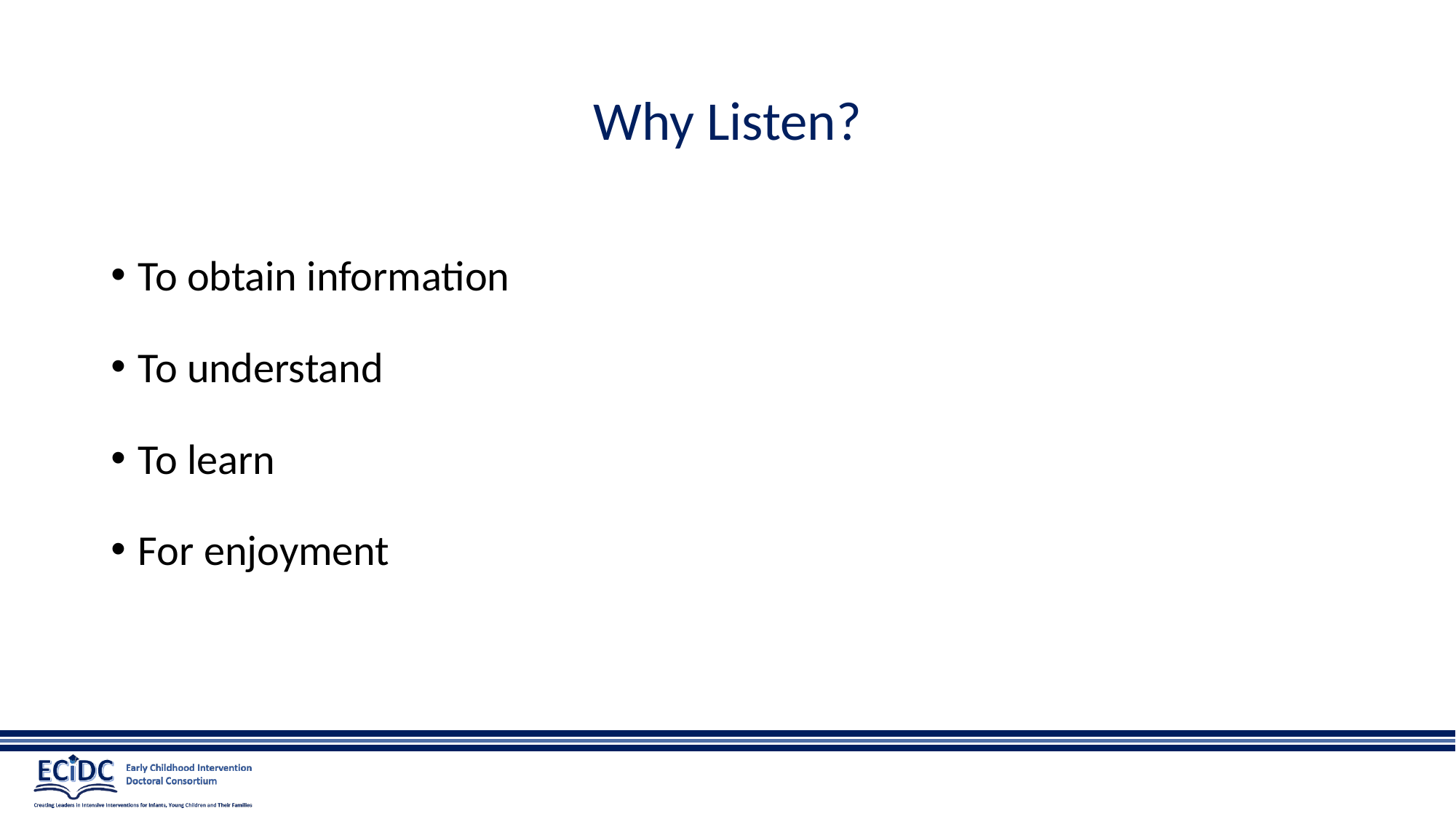

# Why Listen?
To obtain information
To understand
To learn
For enjoyment